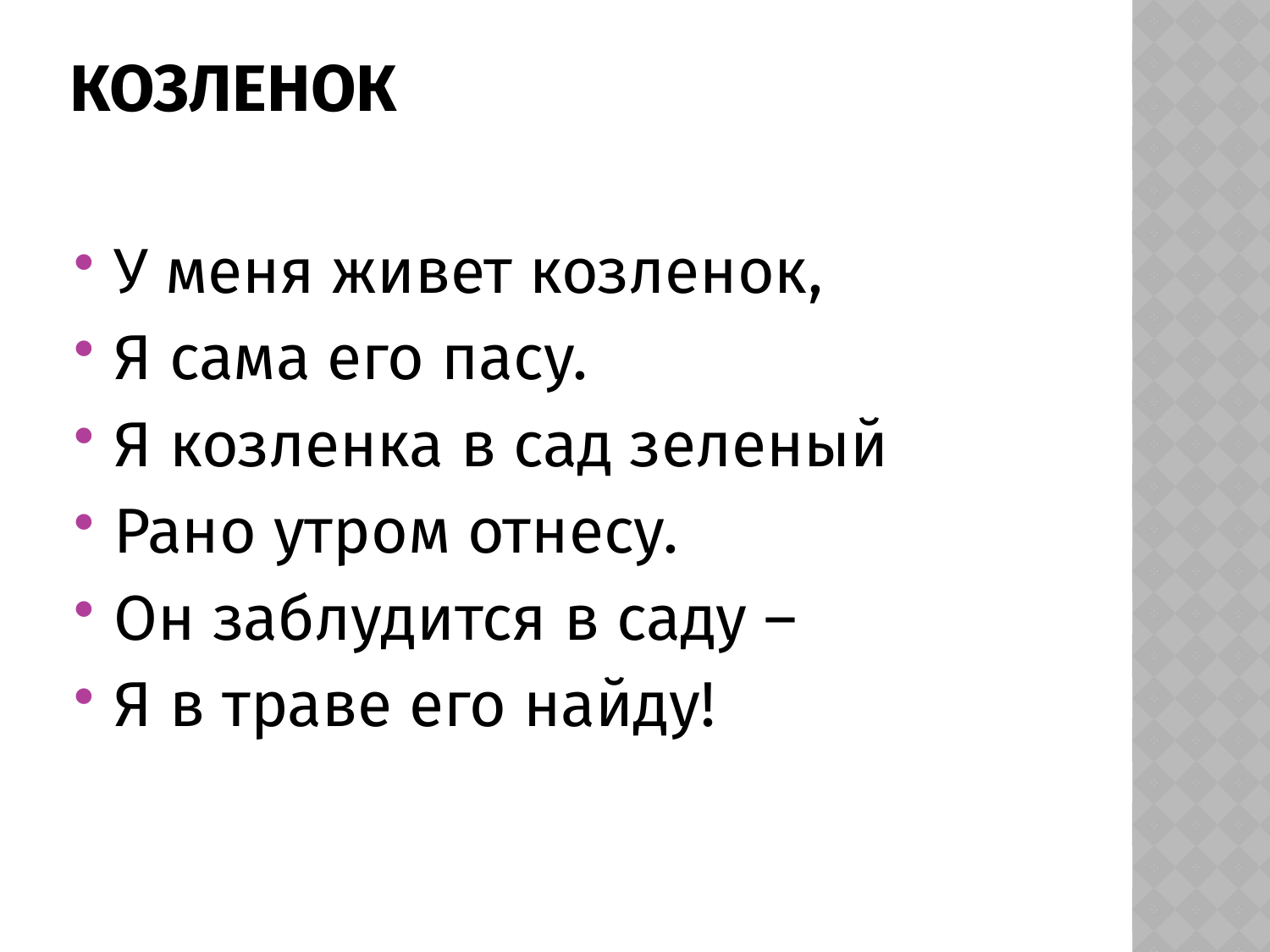

# Козленок
У меня живет козленок,
Я сама его пасу.
Я козленка в сад зеленый
Рано утром отнесу.
Он заблудится в саду –
Я в траве его найду!